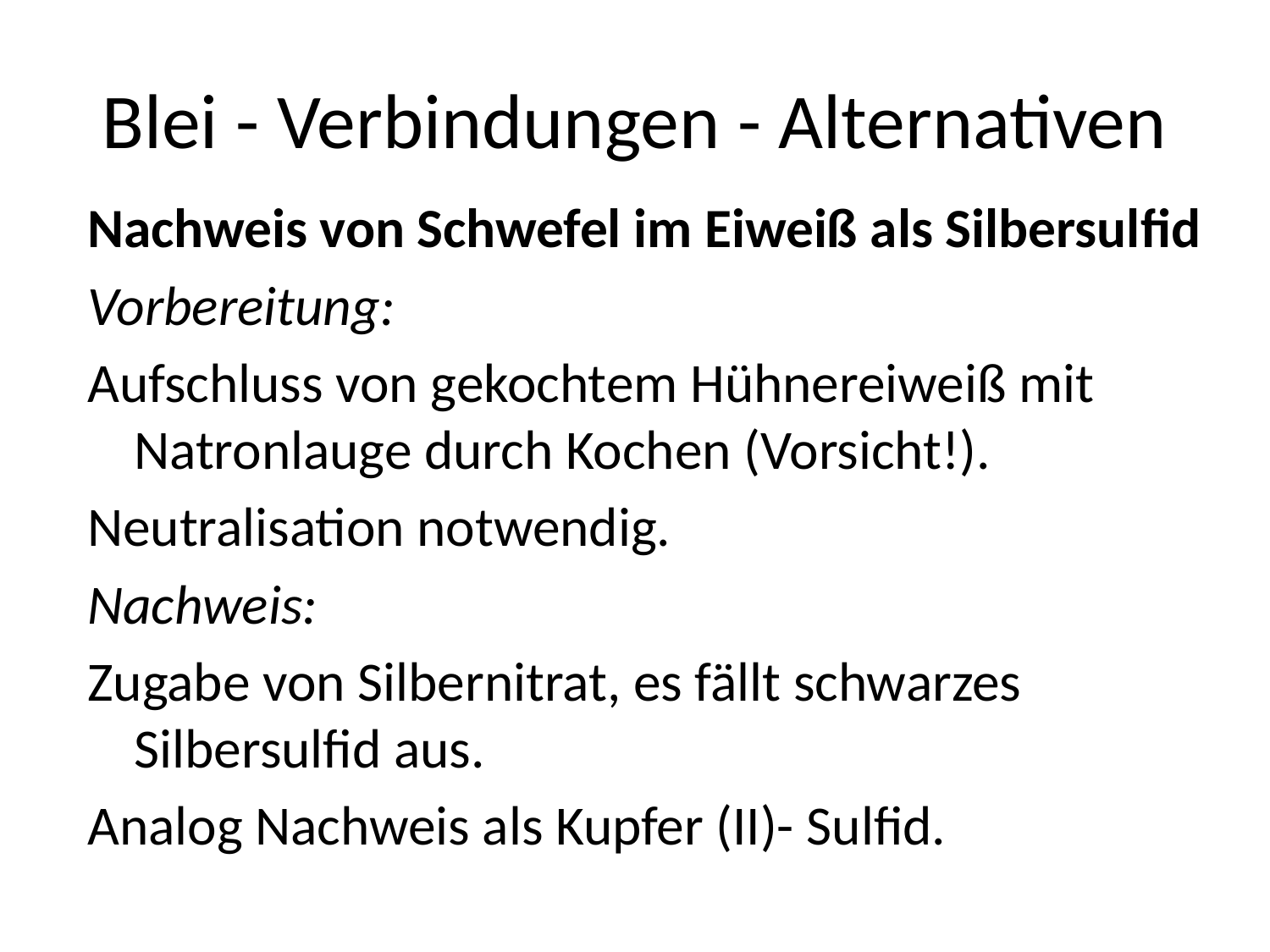

# Blei - Verbindungen - Alternativen
Nachweis von Schwefel im Eiweiß als Silbersulfid
Vorbereitung:
Aufschluss von gekochtem Hühnereiweiß mit Natronlauge durch Kochen (Vorsicht!).
Neutralisation notwendig.
Nachweis:
Zugabe von Silbernitrat, es fällt schwarzes Silbersulfid aus.
Analog Nachweis als Kupfer (II)- Sulfid.